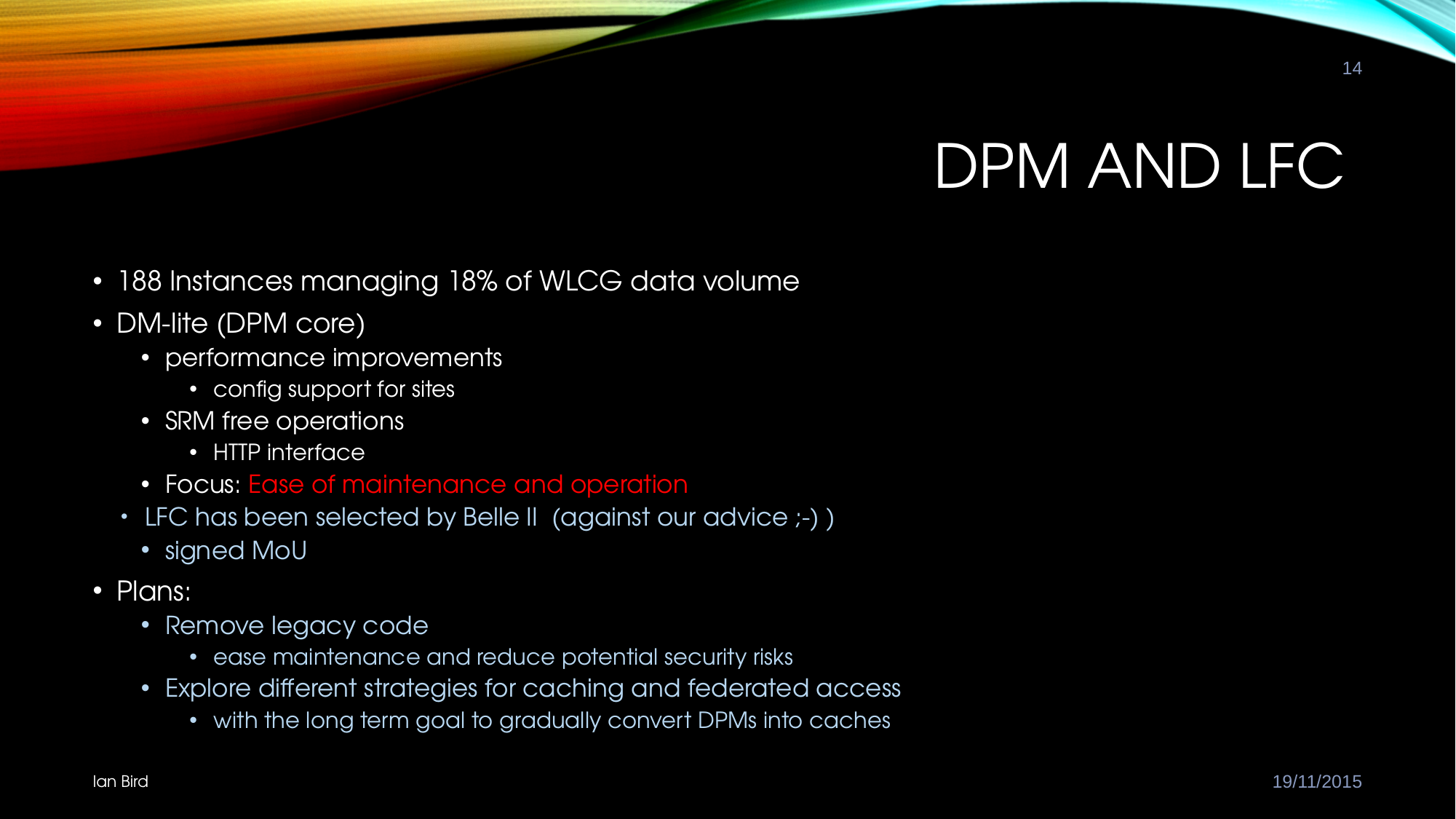

14
# DPM and LFC
188 Instances managing 18% of WLCG data volume
DM-lite (DPM core)
performance improvements
config support for sites
SRM free operations
HTTP interface
Focus: Ease of maintenance and operation
LFC has been selected by Belle II  (against our advice ;-) )
signed MoU
Plans:
Remove legacy code
ease maintenance and reduce potential security risks
Explore different strategies for caching and federated access
with the long term goal to gradually convert DPMs into caches
Ian Bird
19/11/2015